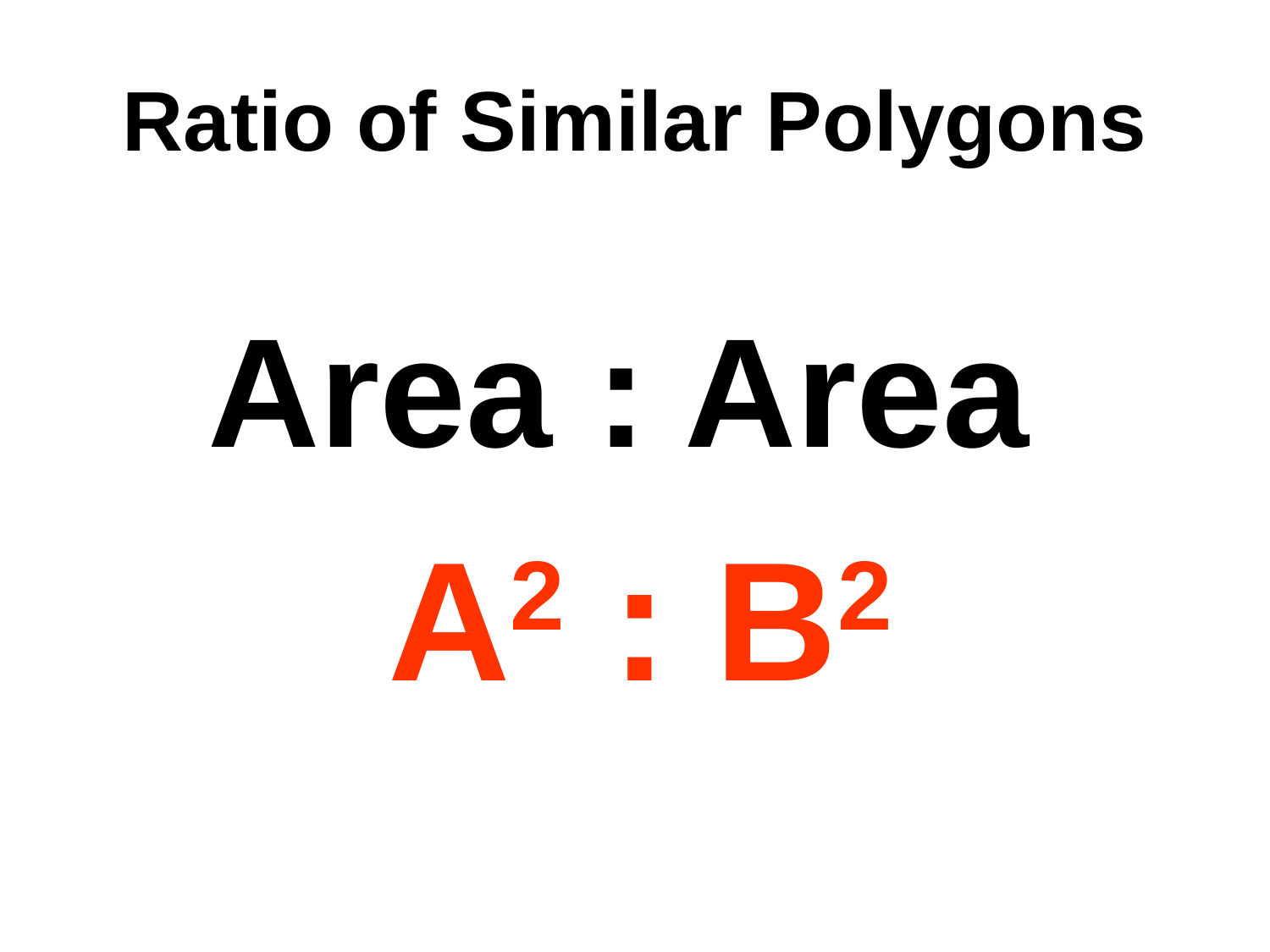

11/6/2017
# Ratio of Similar Polygons
Area : Area
A2 : B2